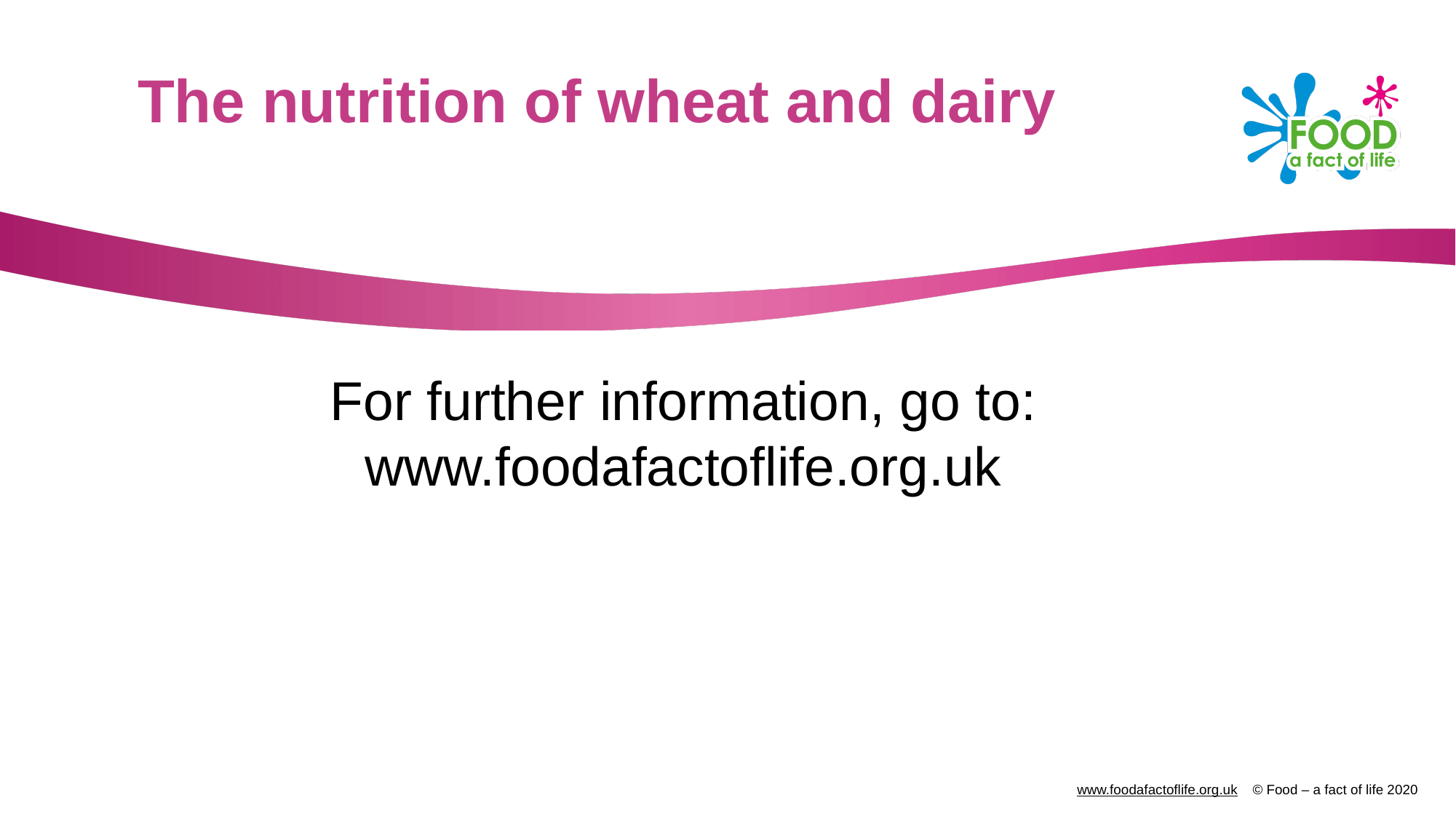

# The nutrition of wheat and dairy
For further information, go to:
www.foodafactoflife.org.uk